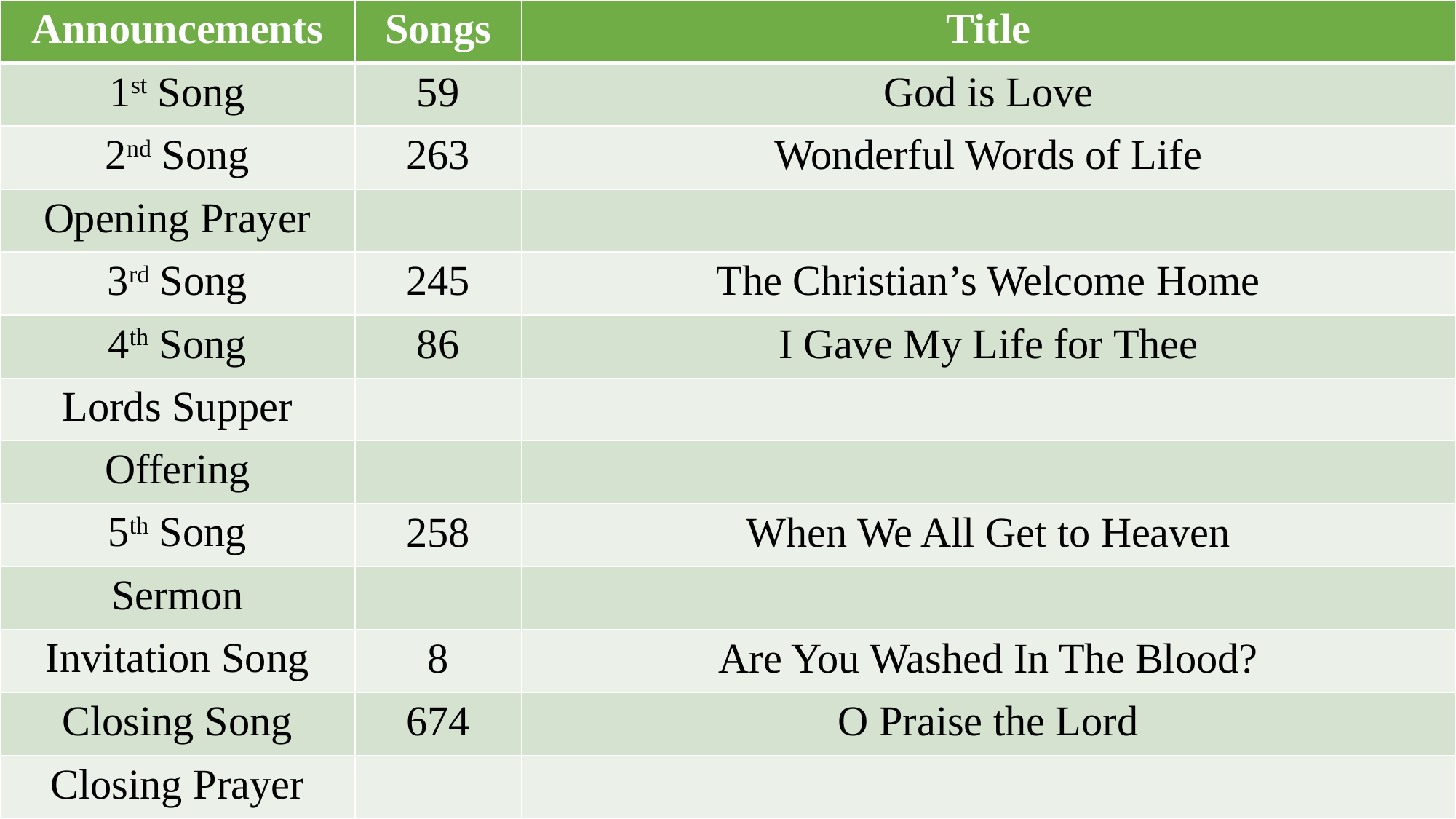

| Announcements | Songs | Title |
| --- | --- | --- |
| 1st Song | 59 | God is Love |
| 2nd Song | 263 | Wonderful Words of Life |
| Opening Prayer |  |  |
| 3rd Song | 245 | The Christian’s Welcome Home |
| 4th Song | 86 | I Gave My Life for Thee |
| Lords Supper |  |  |
| Offering |  |  |
| 5th Song | 258 | When We All Get to Heaven |
| Sermon |  |  |
| Invitation Song | 8 | Are You Washed In The Blood? |
| Closing Song | 674 | O Praise the Lord |
| Closing Prayer |  |  |